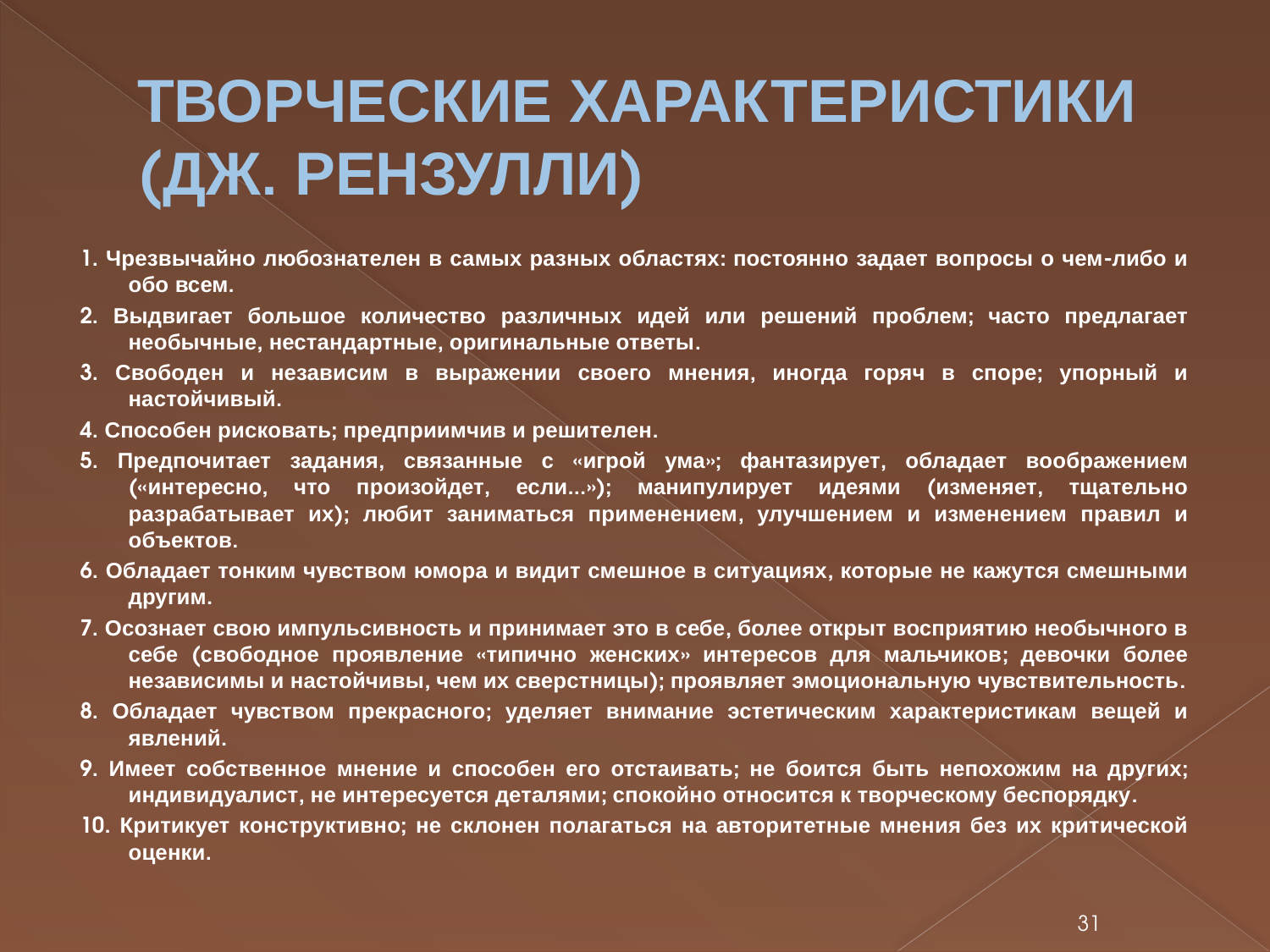

# ТВОРЧЕСКИЕ ХАРАКТЕРИСТИКИ (ДЖ. РЕНЗУЛЛИ)
1. Чрезвычайно любознателен в самых разных областях: постоянно задает вопросы о чем-либо и обо всем.
2. Выдвигает большое количество различных идей или решений проблем; часто предлагает необычные, нестандартные, оригинальные ответы.
3. Свободен и независим в выражении своего мнения, иногда горяч в споре; упорный и настойчивый.
4. Способен рисковать; предприимчив и решителен.
5. Предпочитает задания, связанные с «игрой ума»; фантазирует, обладает воображением («интересно, что произойдет, если...»); манипулирует идеями (изменяет, тщательно разрабатывает их); любит заниматься применением, улучшением и изменением правил и объектов.
6. Обладает тонким чувством юмора и видит смешное в ситуациях, которые не кажутся смешными другим.
7. Осознает свою импульсивность и принимает это в себе, более открыт восприятию необычного в себе (свободное проявление «типично женских» интересов для мальчиков; девочки более независимы и настойчивы, чем их сверстницы); проявляет эмоциональную чувствительность.
8. Обладает чувством прекрасного; уделяет внимание эстетическим характеристикам вещей и явлений.
9. Имеет собственное мнение и способен его отстаивать; не боится быть непохожим на других; индивидуалист, не интересуется деталями; спокойно относится к творческому беспорядку.
10. Критикует конструктивно; не склонен полагаться на авторитетные мнения без их критической оценки.

31